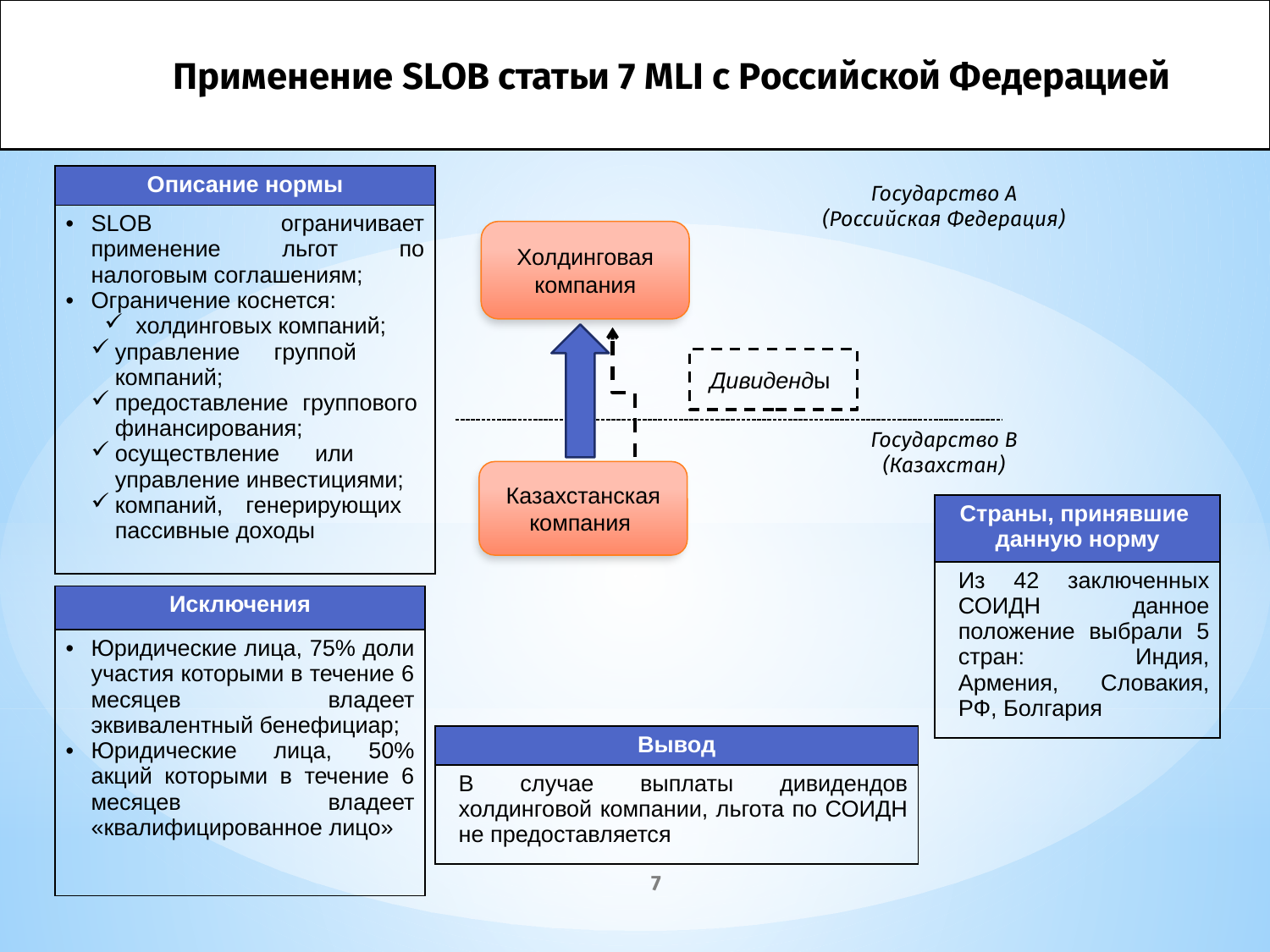

Применение SLOB статьи 7 MLI с Российской Федерацией
Пример
| Описание нормы |
| --- |
| SLOB ограничивает применение льгот по налоговым соглашениям; Ограничение коснется: холдинговых компаний; управление группой компаний; предоставление группового финансирования; осуществление или управление инвестициями; компаний, генерирующих пассивные доходы |
Государство А
(Российская Федерация)

Холдинговая компания

Дивиденды
Государство В
(Казахстан)
Казахстанская компания
| Страны, принявшие данную норму |
| --- |
| Из 42 заключенных СОИДН данное положение выбрали 5 стран: Индия, Армения, Словакия, РФ, Болгария |
| Исключения |
| --- |
| Юридические лица, 75% доли участия которыми в течение 6 месяцев владеет эквивалентный бенефициар; Юридические лица, 50% акций которыми в течение 6 месяцев владеет «квалифицированное лицо» |
| Вывод |
| --- |
| В случае выплаты дивидендов холдинговой компании, льгота по СОИДН не предоставляется |
7